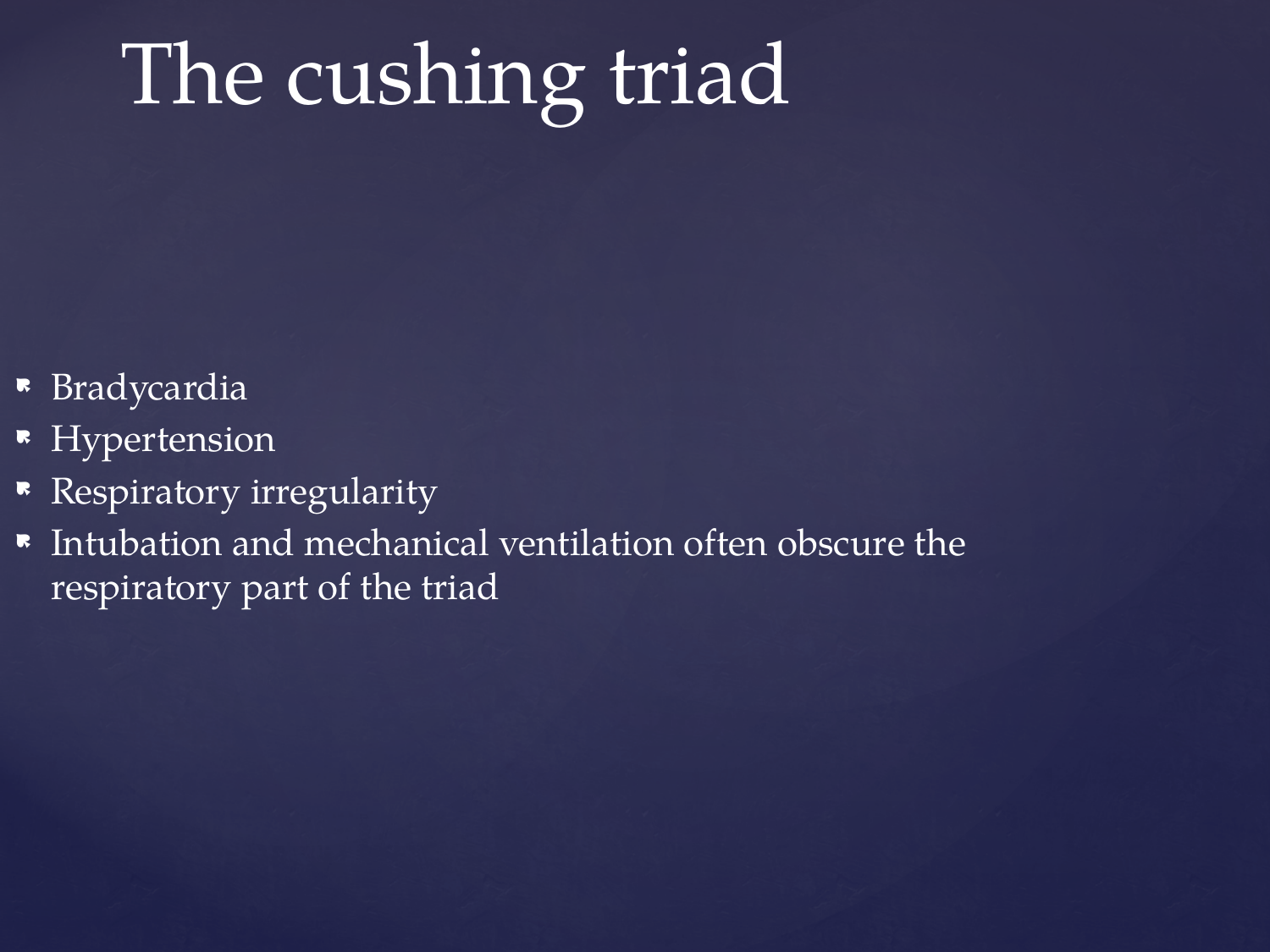

# The cushing triad
Bradycardia
Hypertension
Respiratory irregularity
Intubation and mechanical ventilation often obscure the respiratory part of the triad